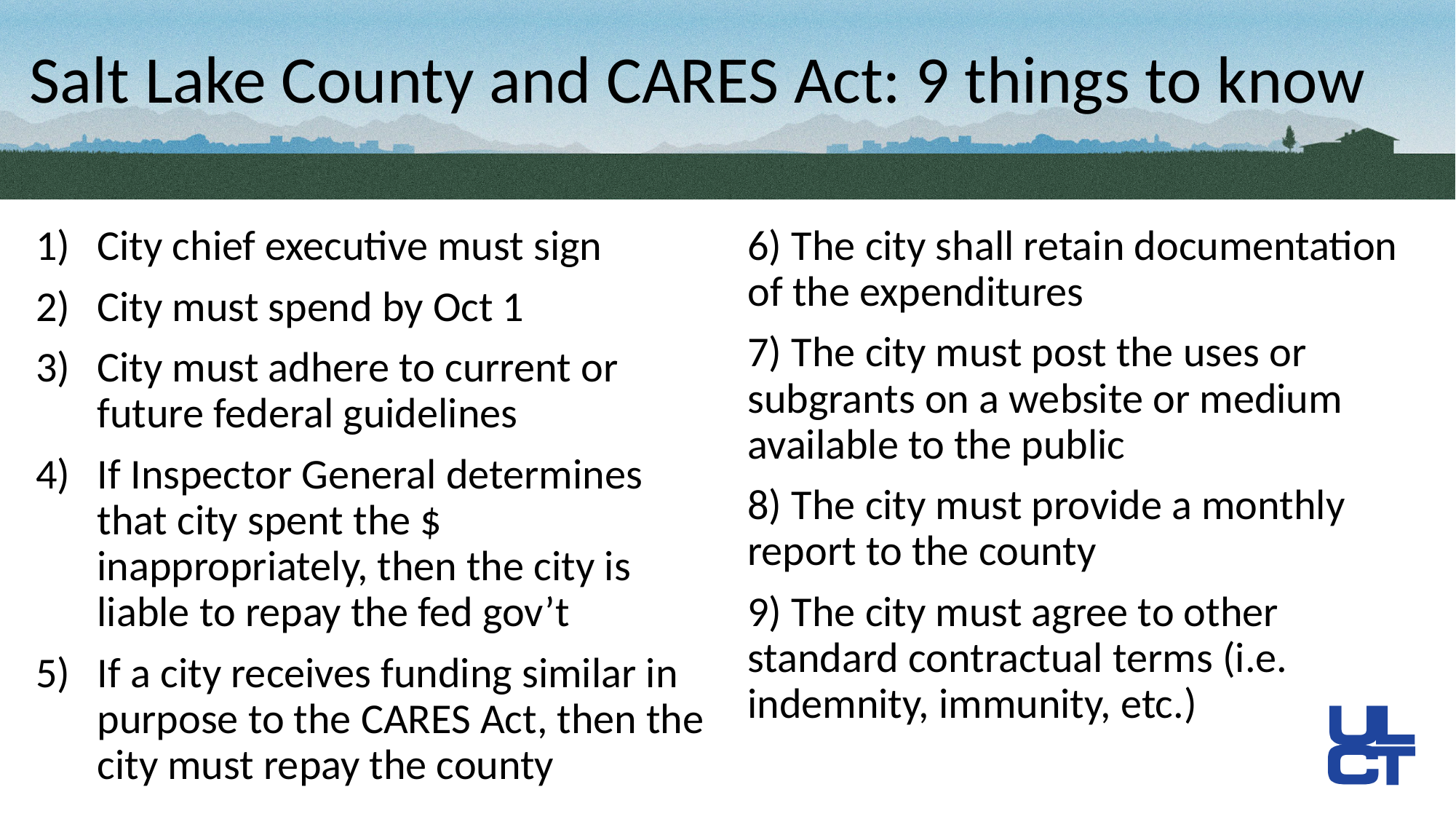

# Salt Lake County and CARES Act: 9 things to know
6) The city shall retain documentation of the expenditures
7) The city must post the uses or subgrants on a website or medium available to the public
8) The city must provide a monthly report to the county
9) The city must agree to other standard contractual terms (i.e. indemnity, immunity, etc.)
City chief executive must sign
City must spend by Oct 1
City must adhere to current or future federal guidelines
If Inspector General determines that city spent the $ inappropriately, then the city is liable to repay the fed gov’t
If a city receives funding similar in purpose to the CARES Act, then the city must repay the county